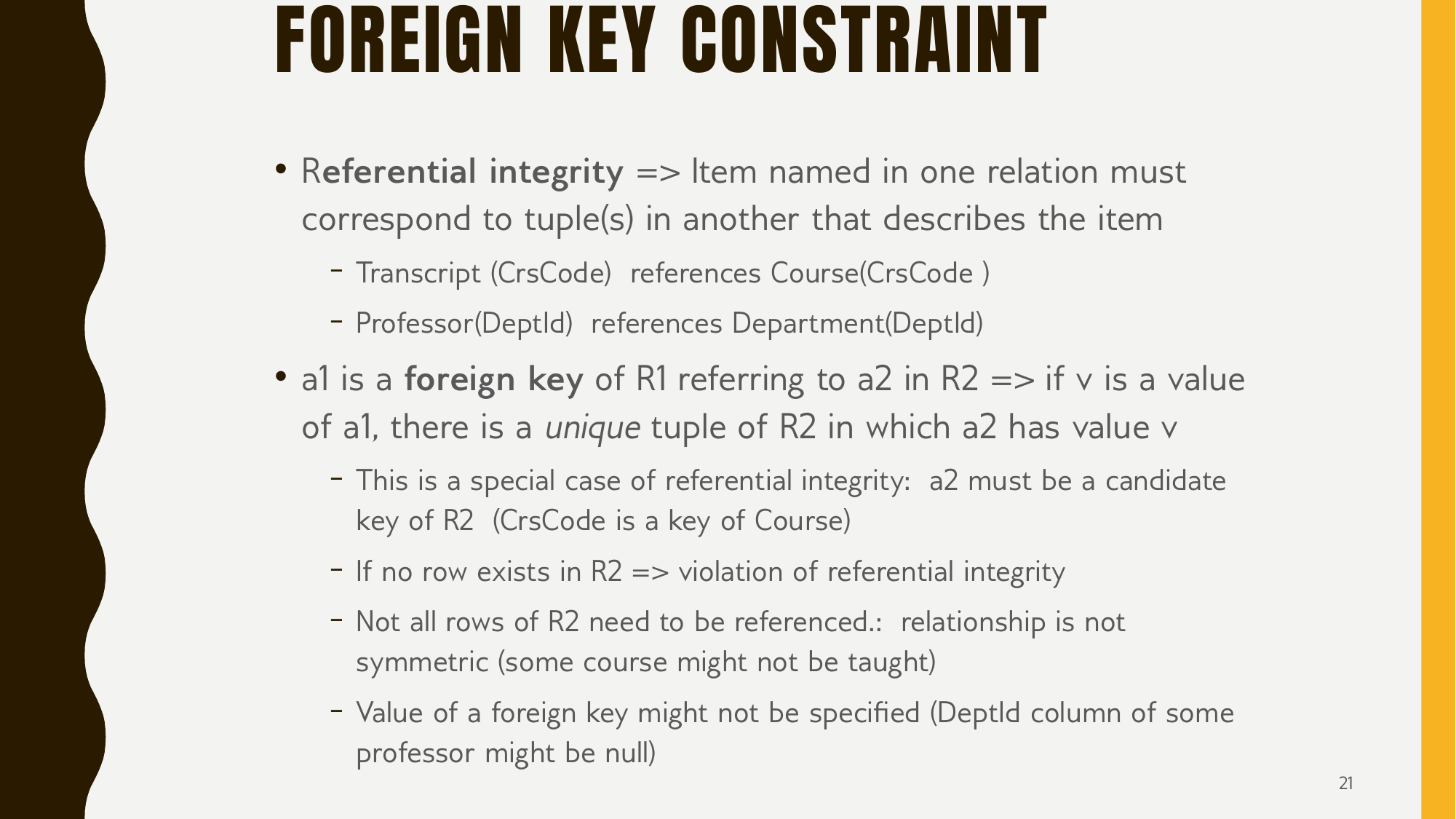

# Foreign Key Constraint
Referential integrity => Item named in one relation must correspond to tuple(s) in another that describes the item
Transcript (CrsCode)  references Course(CrsCode )
Professor(DeptId)  references Department(DeptId)
a1 is a foreign key of R1 referring to a2 in R2 => if v is a value of a1, there is a unique tuple of R2 in which a2 has value v
This is a special case of referential integrity:  a2 must be a candidate key of R2  (CrsCode is a key of Course)
If no row exists in R2 => violation of referential integrity
Not all rows of R2 need to be referenced.:  relationship is not symmetric (some course might not be taught)
Value of a foreign key might not be specified (DeptId column of some professor might be null)
21